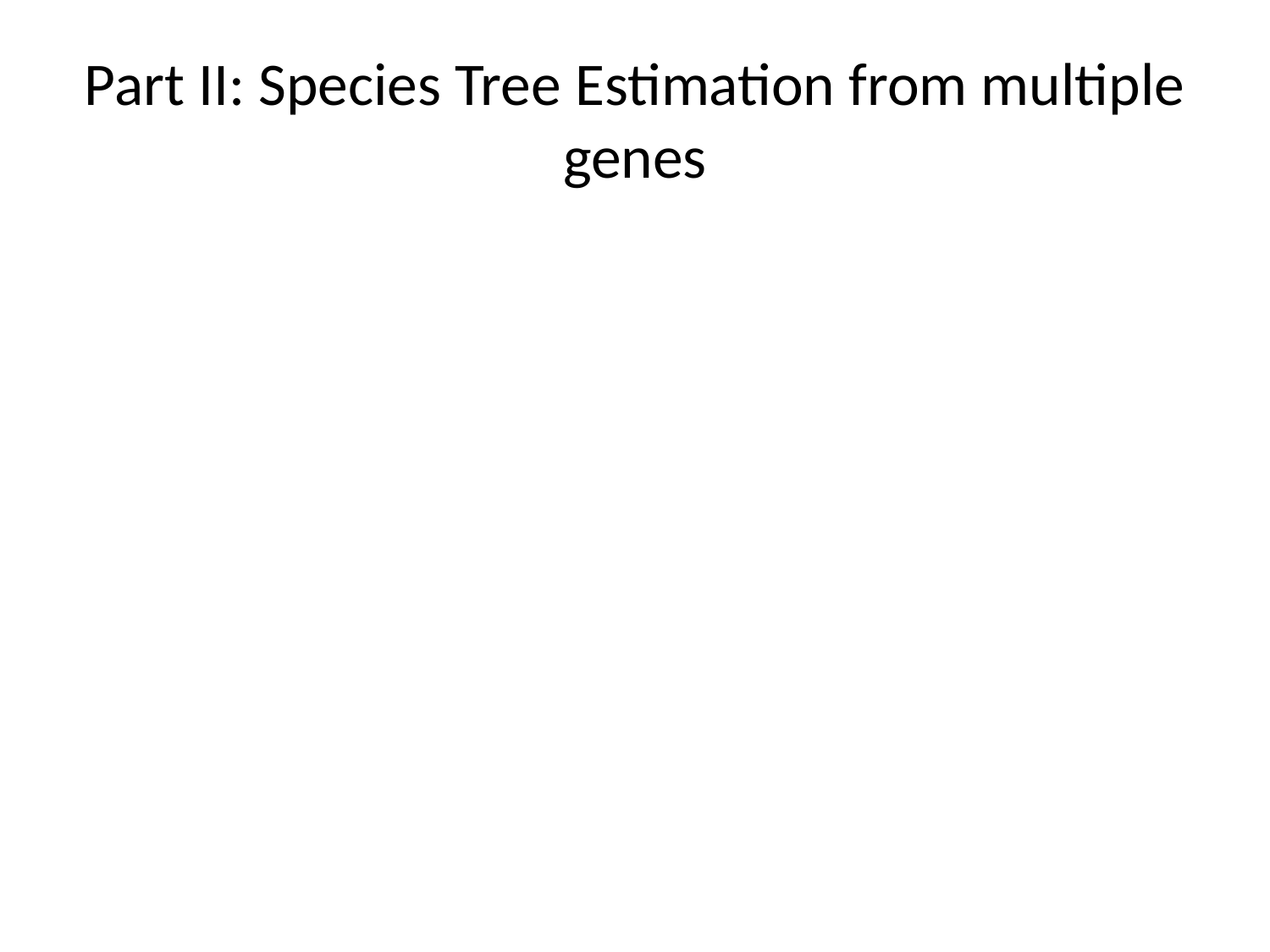

# Part II: Species Tree Estimation from multiple genes